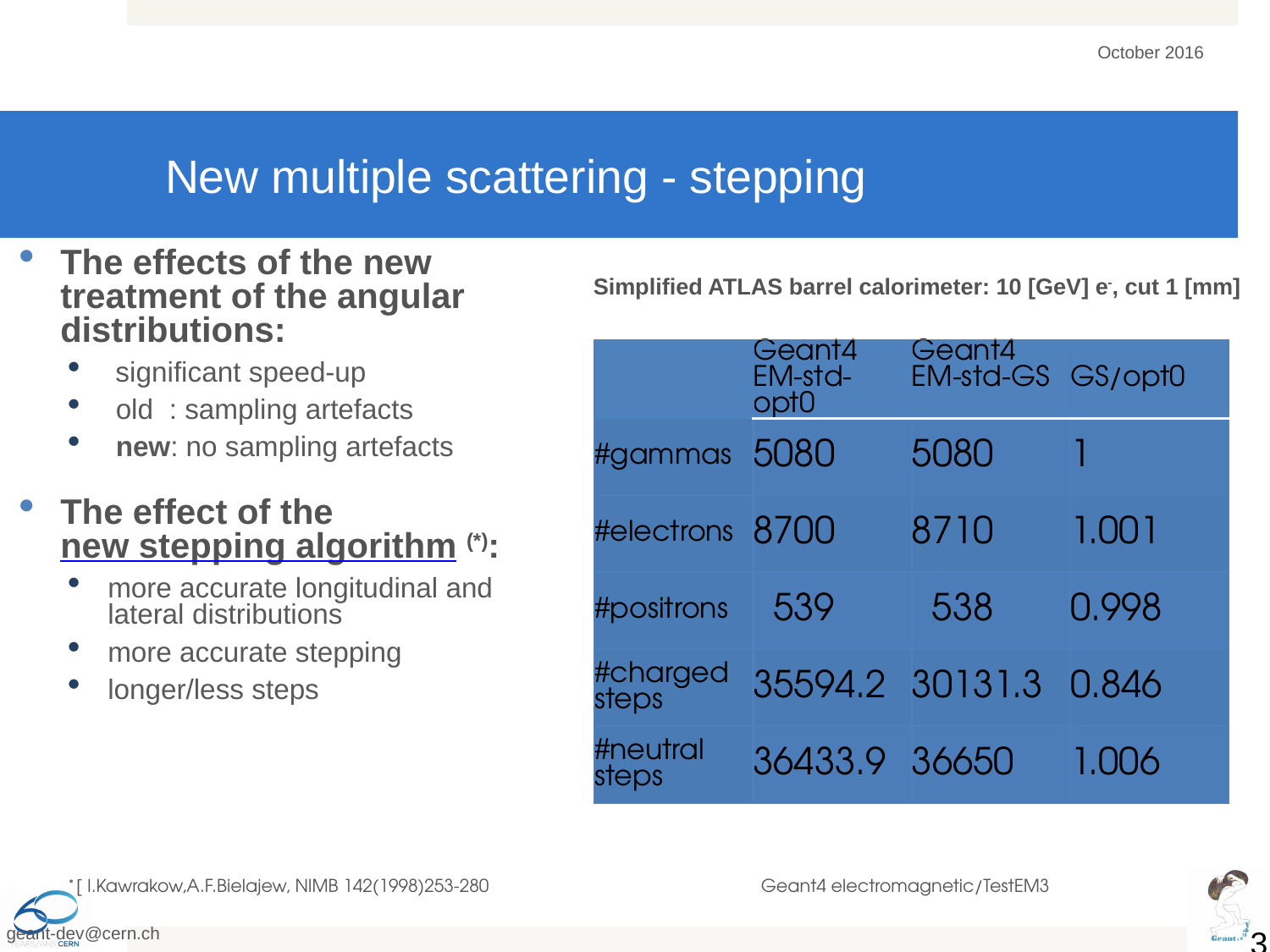

October 2016
# New multiple scattering - stepping
The effects of the new treatment of the angular distributions:
 significant speed-up
old  : sampling artefacts
new: no sampling artefacts
The effect of the new stepping algorithm (*):
more accurate longitudinal and lateral distributions
more accurate stepping
longer/less steps
Simplified ATLAS barrel calorimeter: 10 [GeV] e-, cut 1 [mm]
|  | Geant4 EM-std-opt0 | Geant4 EM-std-GS | GS/opt0 |
| --- | --- | --- | --- |
| #gammas | 5080 | 5080 | 1 |
| #electrons | 8700 | 8710 | 1.001 |
| #positrons | 539 | 538 | 0.998 |
| #charged steps | 35594.2 | 30131.3 | 0.846 |
| #neutral steps | 36433.9 | 36650 | 1.006 |
* [ I.Kawrakow,A.F.Bielajew, NIMB 142(1998)253-280                                                        Geant4 electromagnetic/TestEM3
geant-dev@cern.ch
33